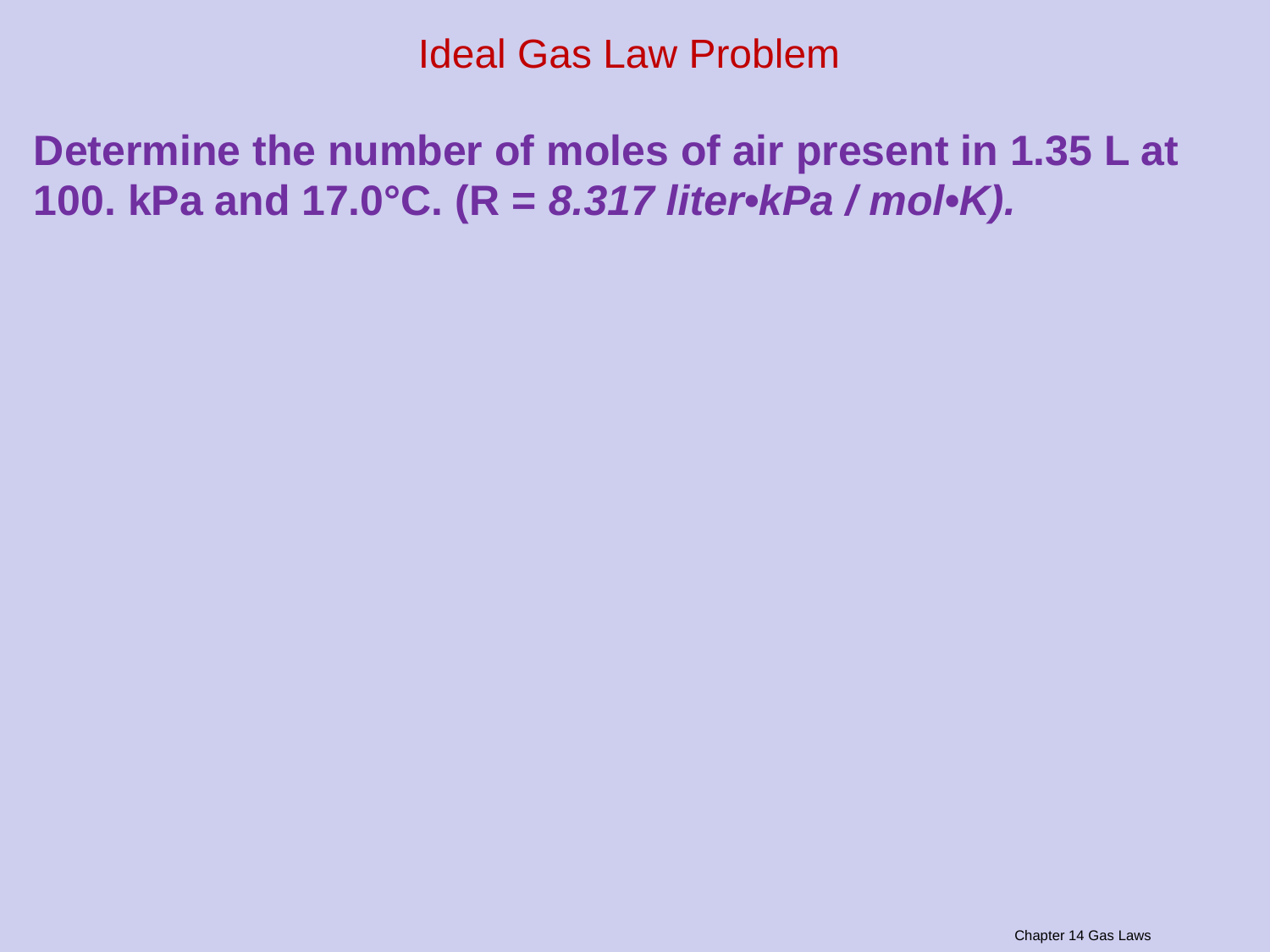

Ideal Gas Law Problem
Determine the number of moles of air present in 1.35 L at 100. kPa and 17.0°C. (R = 8.317 liter•kPa / mol•K).

Chapter 14 Gas Laws